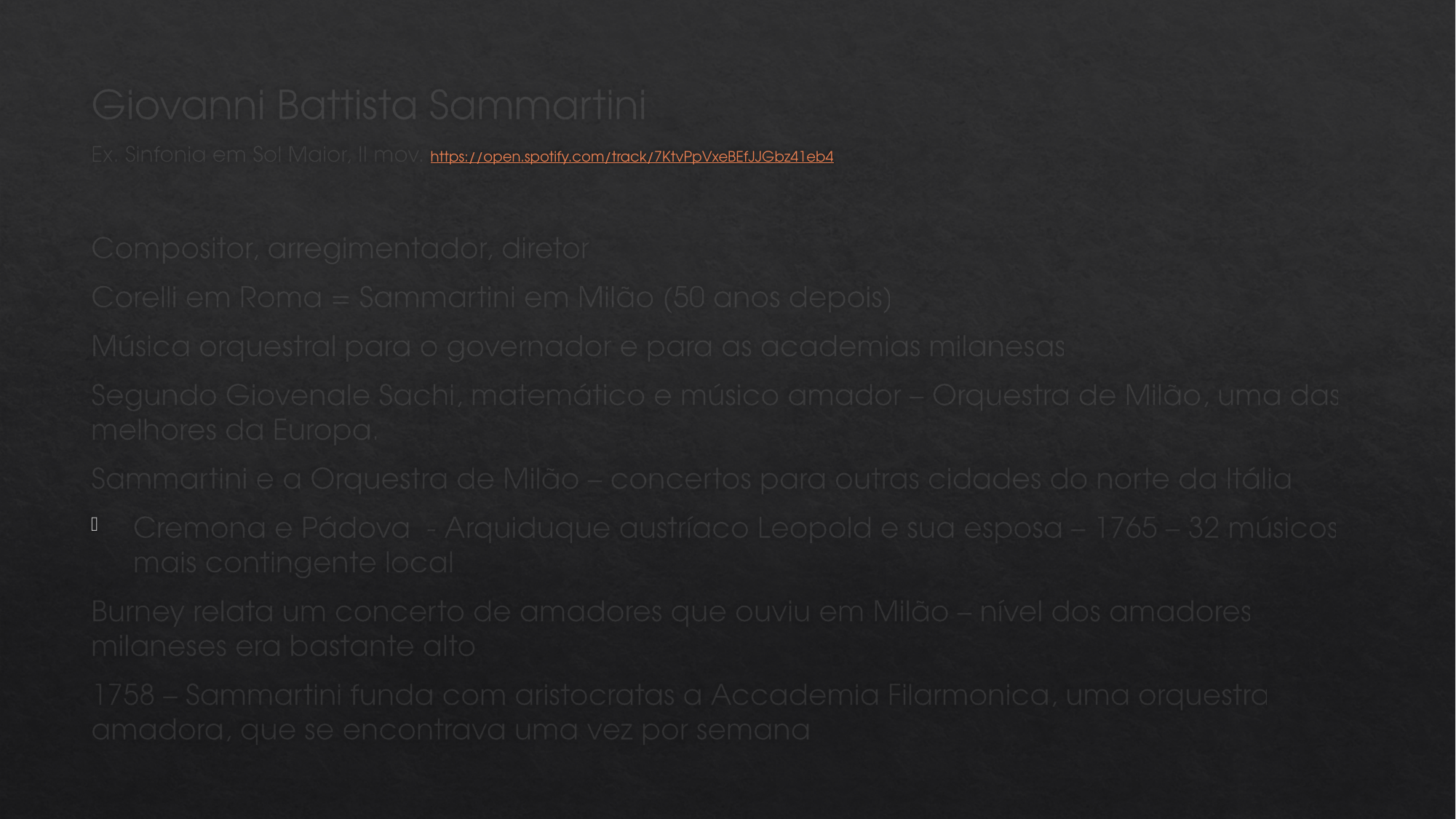

Giovanni Battista Sammartini
Ex. Sinfonia em Sol Maior, II mov. https://open.spotify.com/track/7KtvPpVxeBEfJJGbz41eb4

Compositor, arregimentador, diretor
Corelli em Roma = Sammartini em Milão (50 anos depois)
Música orquestral para o governador e para as academias milanesas
Segundo Giovenale Sachi, matemático e músico amador – Orquestra de Milão, uma das melhores da Europa.
Sammartini e a Orquestra de Milão – concertos para outras cidades do norte da Itália:
Cremona e Pádova  - Arquiduque austríaco Leopold e sua esposa – 1765 – 32 músicos mais contingente local
Burney relata um concerto de amadores que ouviu em Milão – nível dos amadores milaneses era bastante alto
1758 – Sammartini funda com aristocratas a Accademia Filarmonica, uma orquestra amadora, que se encontrava uma vez por semana